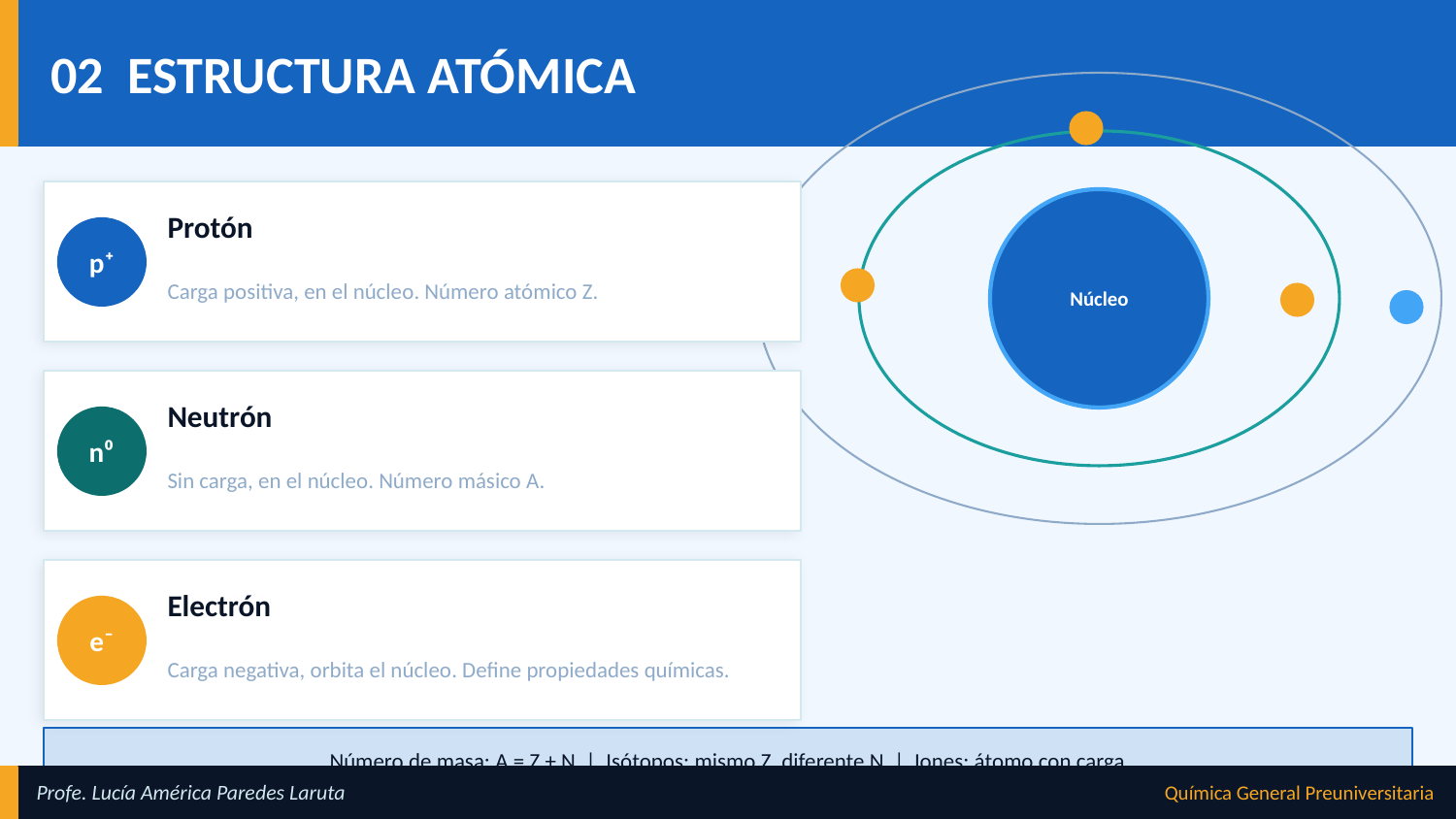

02  ESTRUCTURA ATÓMICA

Protón

p⁺

Carga positiva, en el núcleo. Número atómico Z.

Núcleo

Neutrón

n⁰
Sin carga, en el núcleo. Número másico A.

Electrón

e⁻
Carga negativa, orbita el núcleo. Define propiedades químicas.

Número de masa: A = Z + N  |  Isótopos: mismo Z, diferente N  |  Iones: átomo con carga

Profe. Lucía América Paredes Laruta
Química General Preuniversitaria